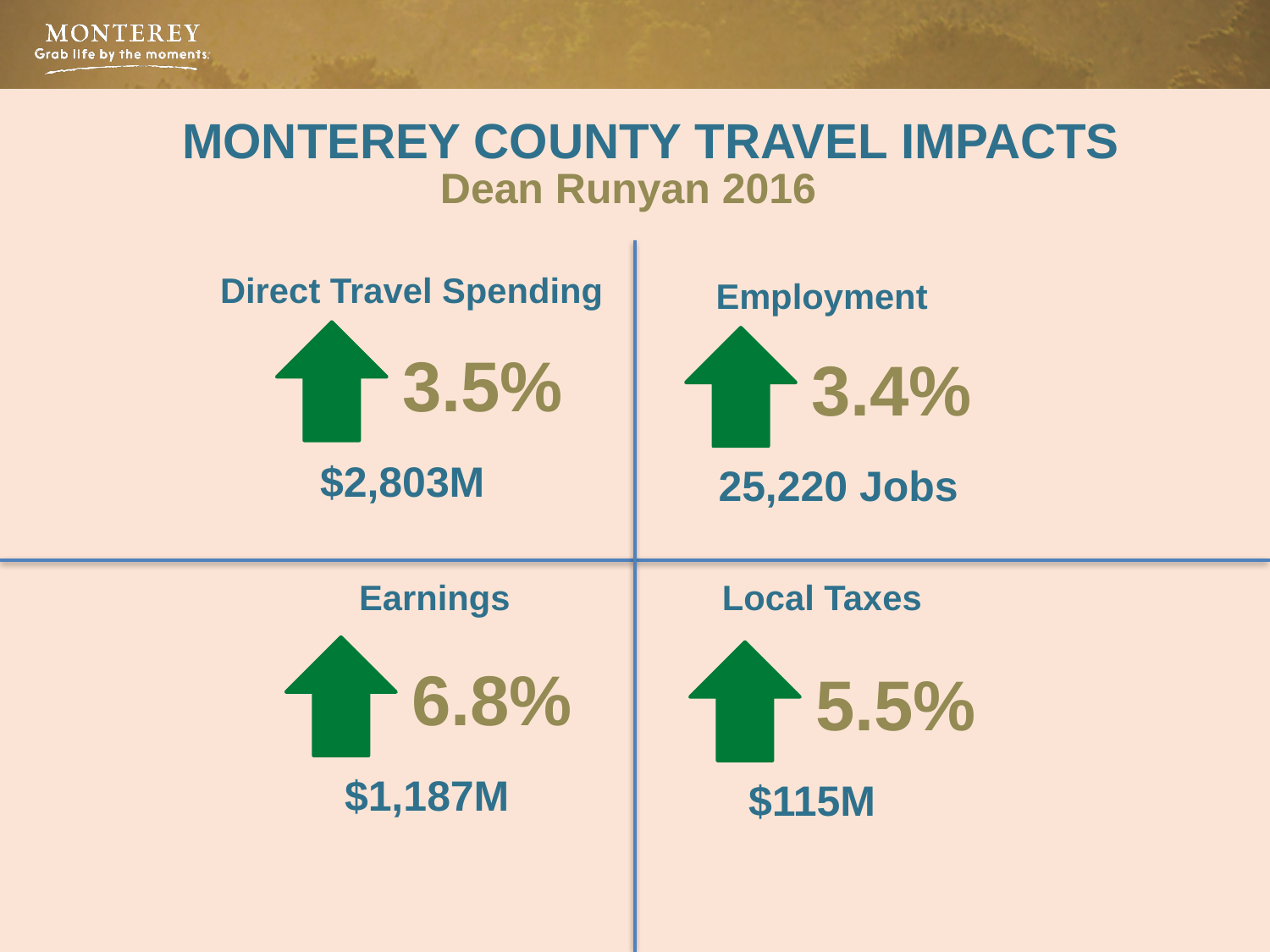

# Monterey County Travel Impacts
Dean Runyan 2016
Direct Travel Spending
Employment

3.5%
3.4%
$2,803M
25,220 Jobs
Earnings
Local Taxes

6.8%
5.5%
$1,187M
$115M